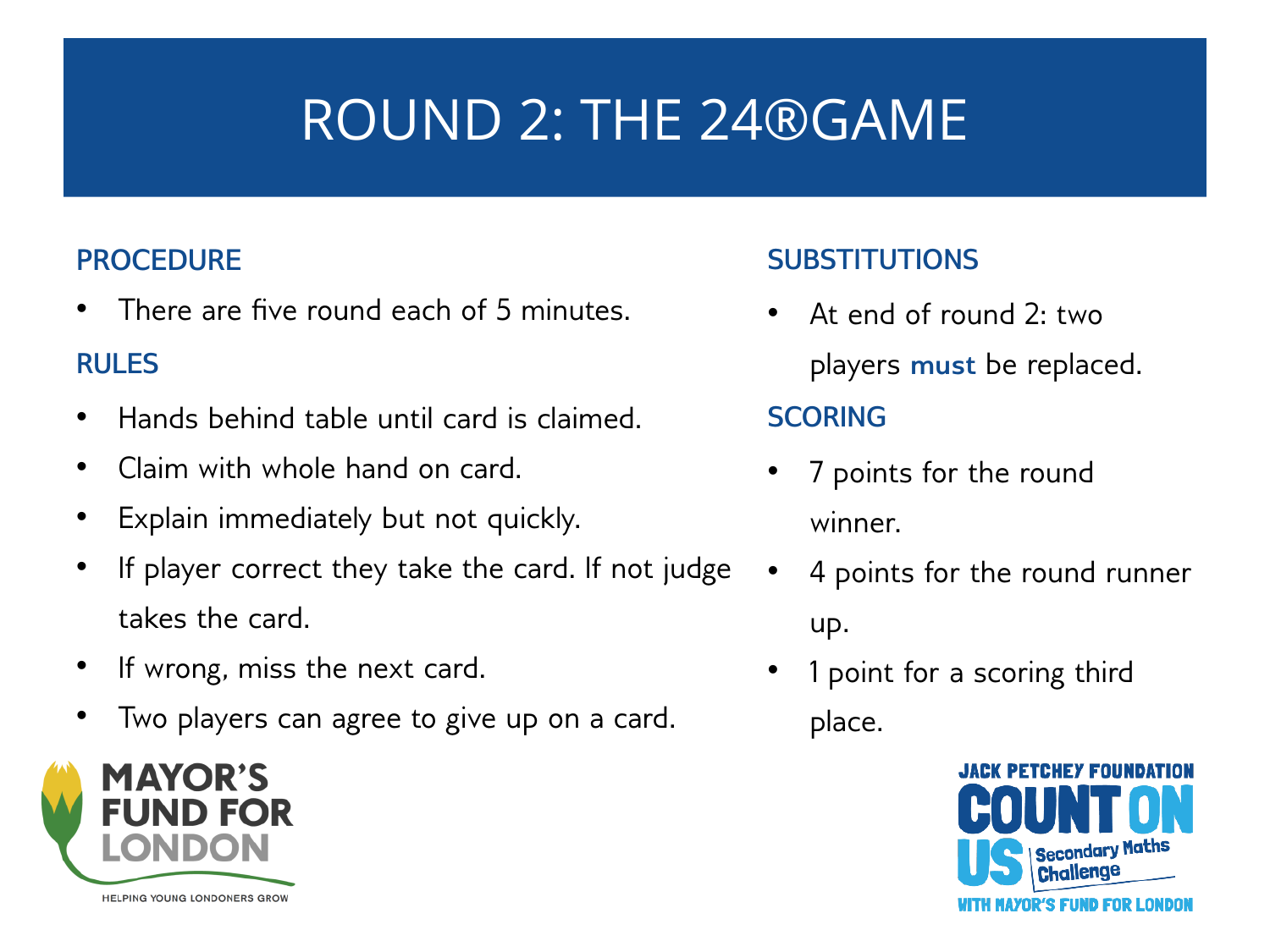

# ROUND 2: THE 24®GAME
PROCEDURE
There are five round each of 5 minutes.
RULES
Hands behind table until card is claimed.
Claim with whole hand on card.
Explain immediately but not quickly.
If player correct they take the card. If not judge takes the card.
If wrong, miss the next card.
Two players can agree to give up on a card.

SUBSTITUTIONS
At end of round 2: two players must be replaced.
SCORING
7 points for the round winner.
4 points for the round runner up.
1 point for a scoring third place.